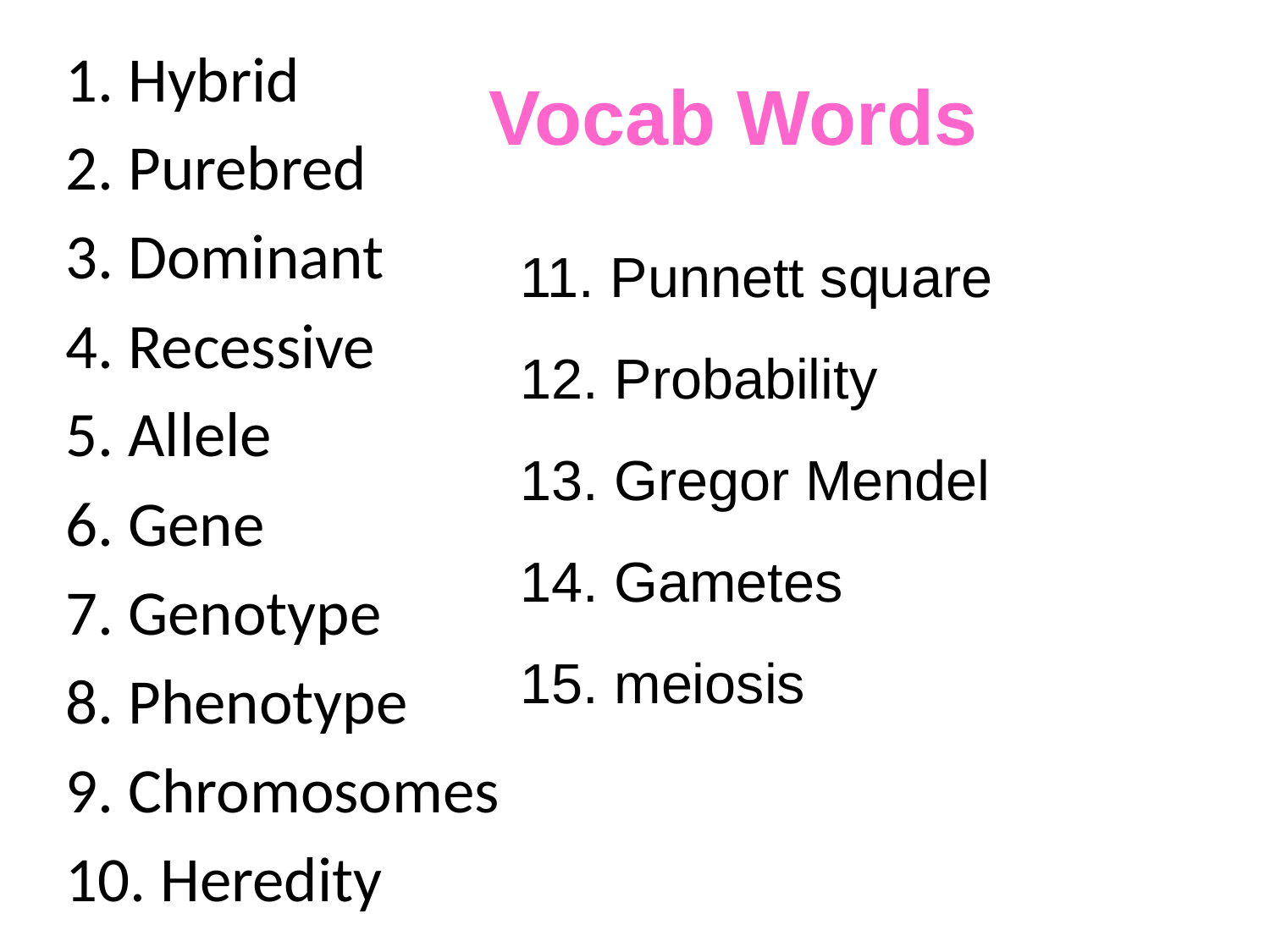

1. Hybrid
2. Purebred
3. Dominant
4. Recessive
5. Allele
6. Gene
7. Genotype
8. Phenotype
9. Chromosomes
10. Heredity
# Vocab Words
11. Punnett square
12. Probability
13. Gregor Mendel
14. Gametes
15. meiosis